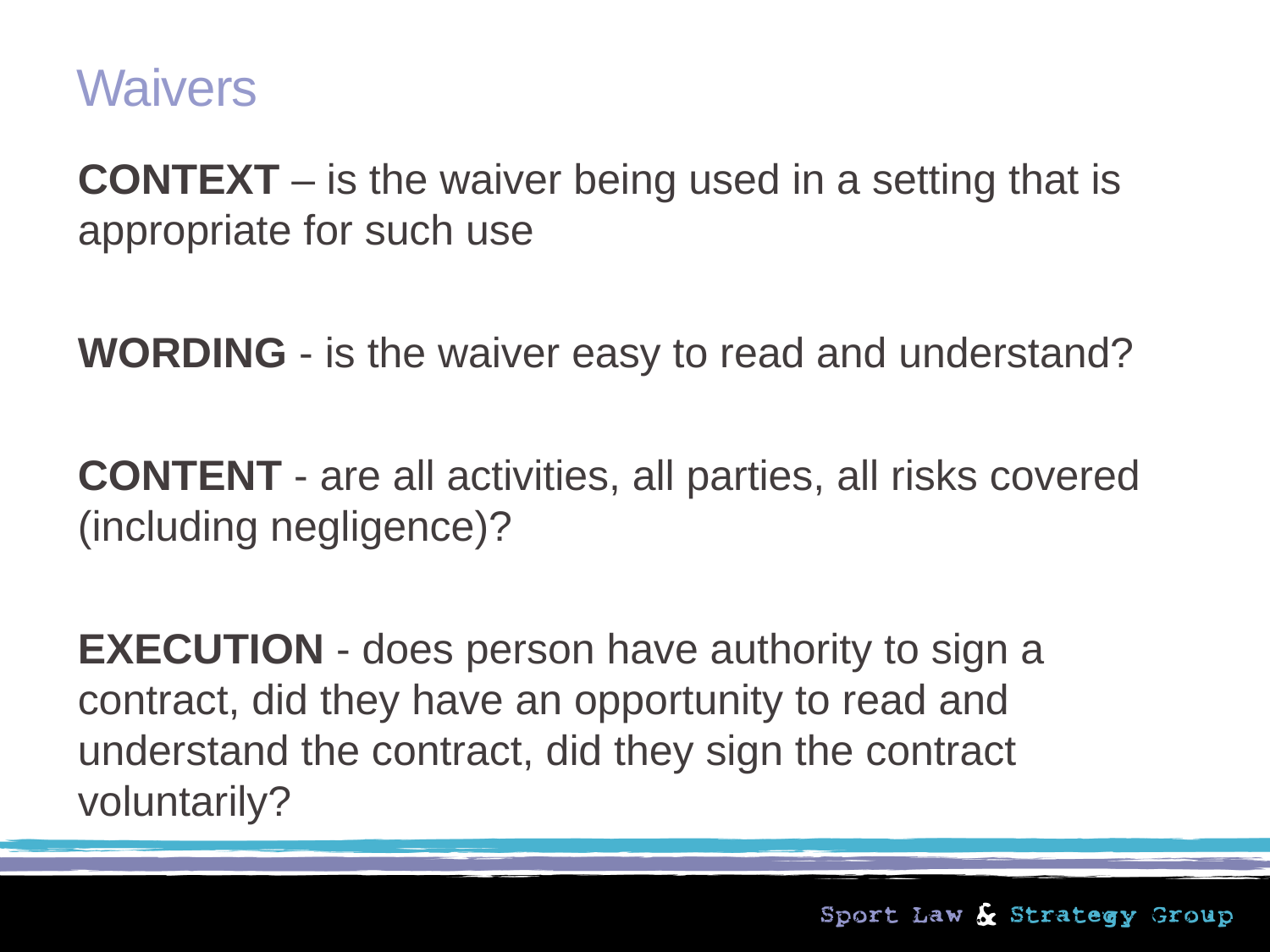

# Waivers
CONTEXT – is the waiver being used in a setting that is appropriate for such use

WORDING - is the waiver easy to read and understand?

CONTENT - are all activities, all parties, all risks covered (including negligence)?

EXECUTION - does person have authority to sign a contract, did they have an opportunity to read and understand the contract, did they sign the contract voluntarily?